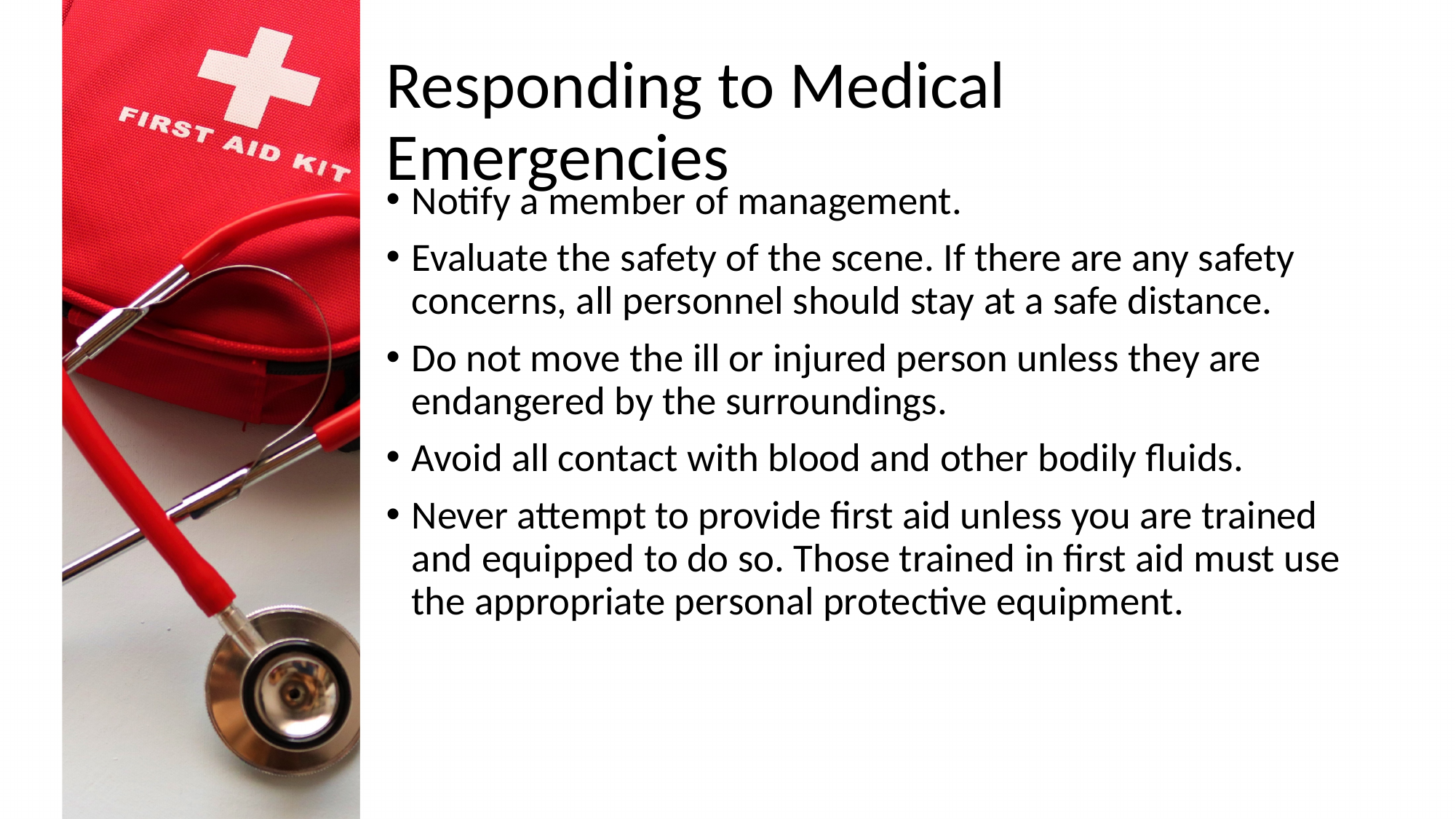

# Responding to Medical Emergencies
Notify a member of management.
Evaluate the safety of the scene. If there are any safety concerns, all personnel should stay at a safe distance.
Do not move the ill or injured person unless they are endangered by the surroundings.
Avoid all contact with blood and other bodily fluids.
Never attempt to provide first aid unless you are trained and equipped to do so. Those trained in first aid must use the appropriate personal protective equipment.